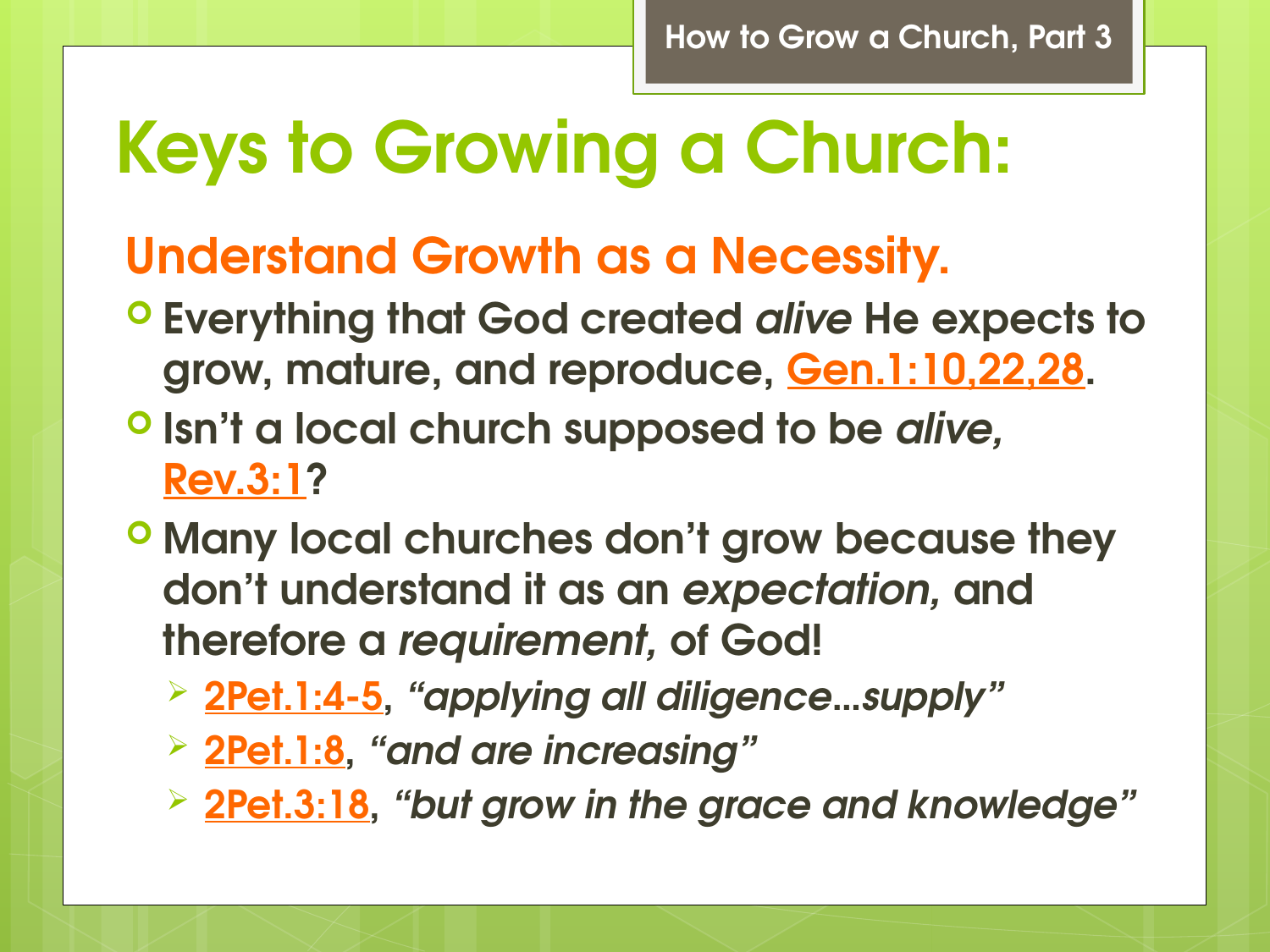

How to Grow a Church, Part 3
# Keys to Growing a Church:
Understand Growth as a Necessity.
Everything that God created alive He expects to grow, mature, and reproduce, Gen.1:10,22,28.
Isn’t a local church supposed to be alive,      Rev.3:1?
Many local churches don’t grow because they don’t understand it as an expectation, and therefore a requirement, of God!
2Pet.1:4-5, “applying all diligence…supply”
2Pet.1:8, “and are increasing”
2Pet.3:18, “but grow in the grace and knowledge”